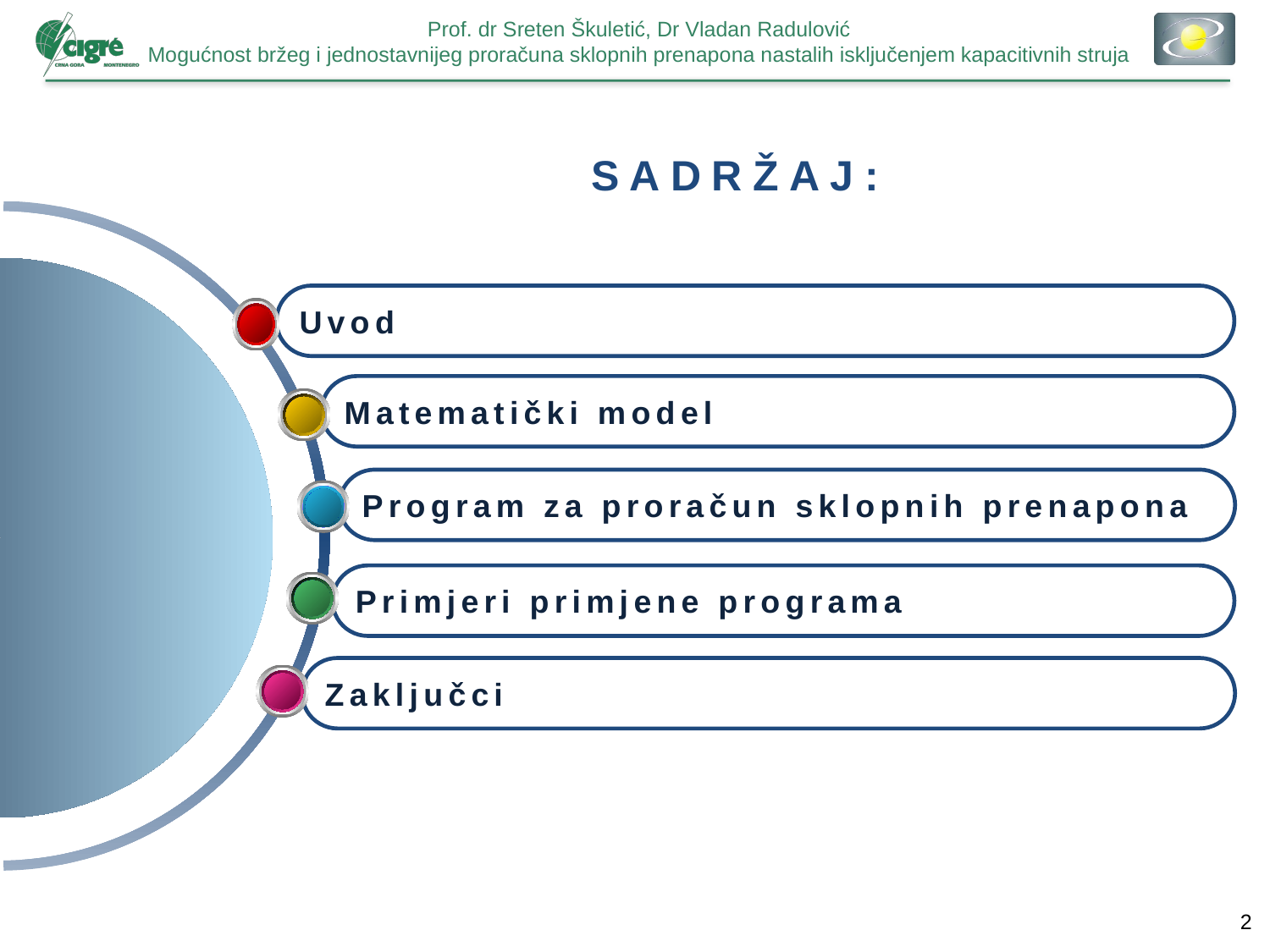

SADRŽAJ:

Uvod

Matematički model

Program za proračun sklopnih prenapona

Primjeri primjene programa

Zaključci

2